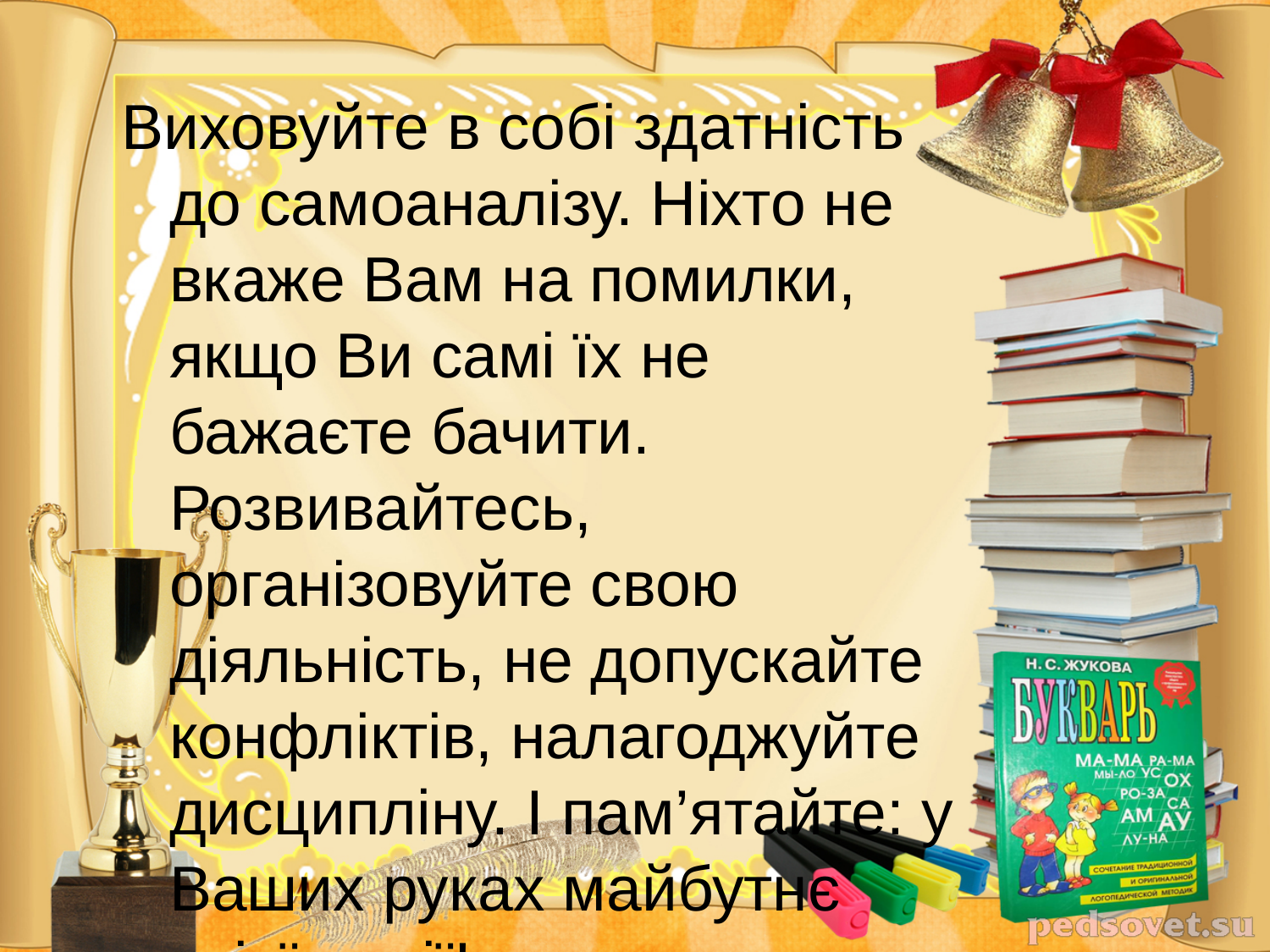

Виховуйте в собі здатність до самоаналізу. Ніхто не вкаже Вам на помилки, якщо Ви самі їх не бажаєте бачити. Розвивайтесь, організовуйте свою діяльність, не допускайте конфліктів, налагоджуйте дисципліну. І пам’ятайте: у Ваших руках майбутнє всієї нації!